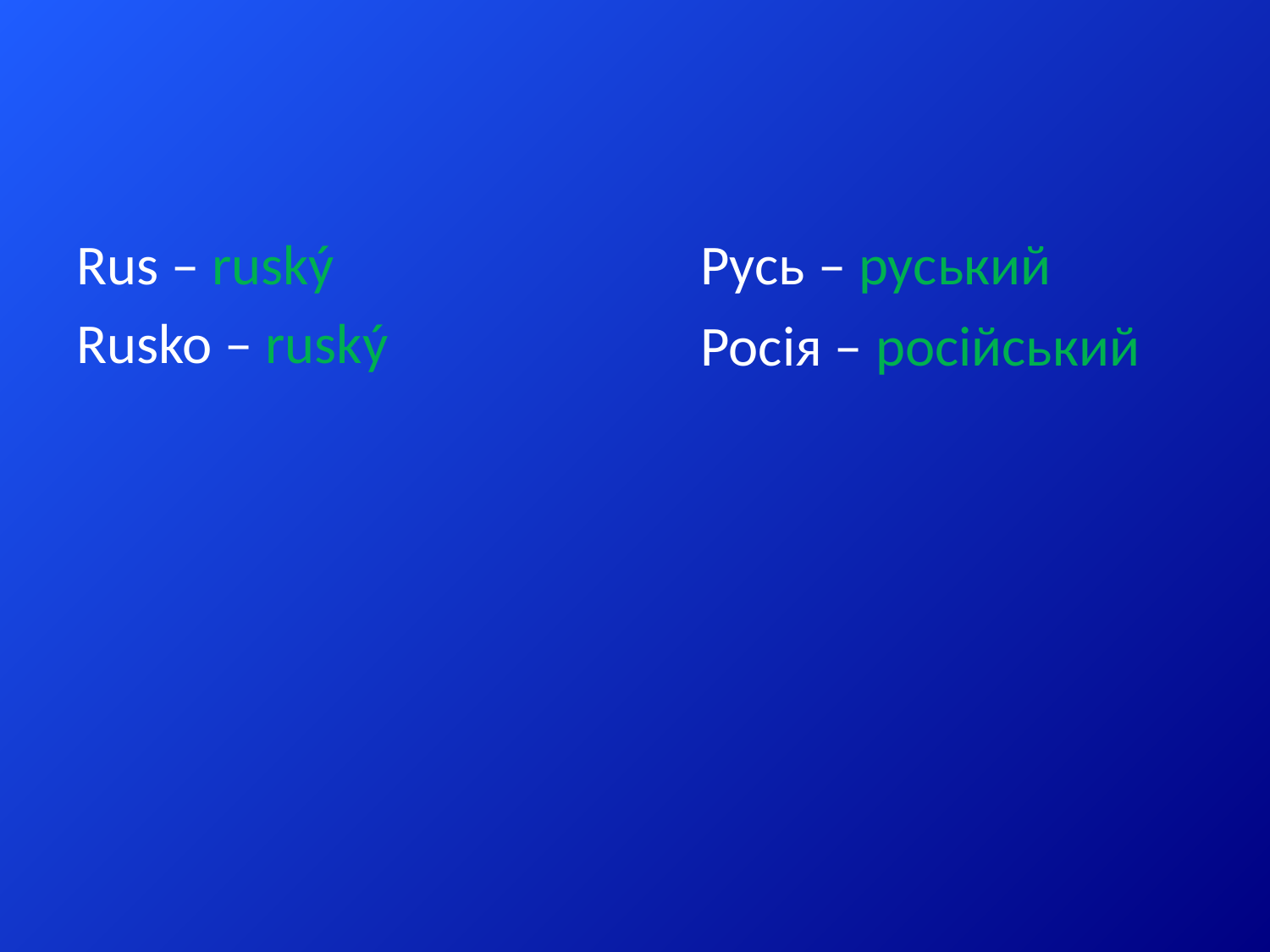

Rus – ruský
Rusko – ruský

Русь – руський
Росія – російський